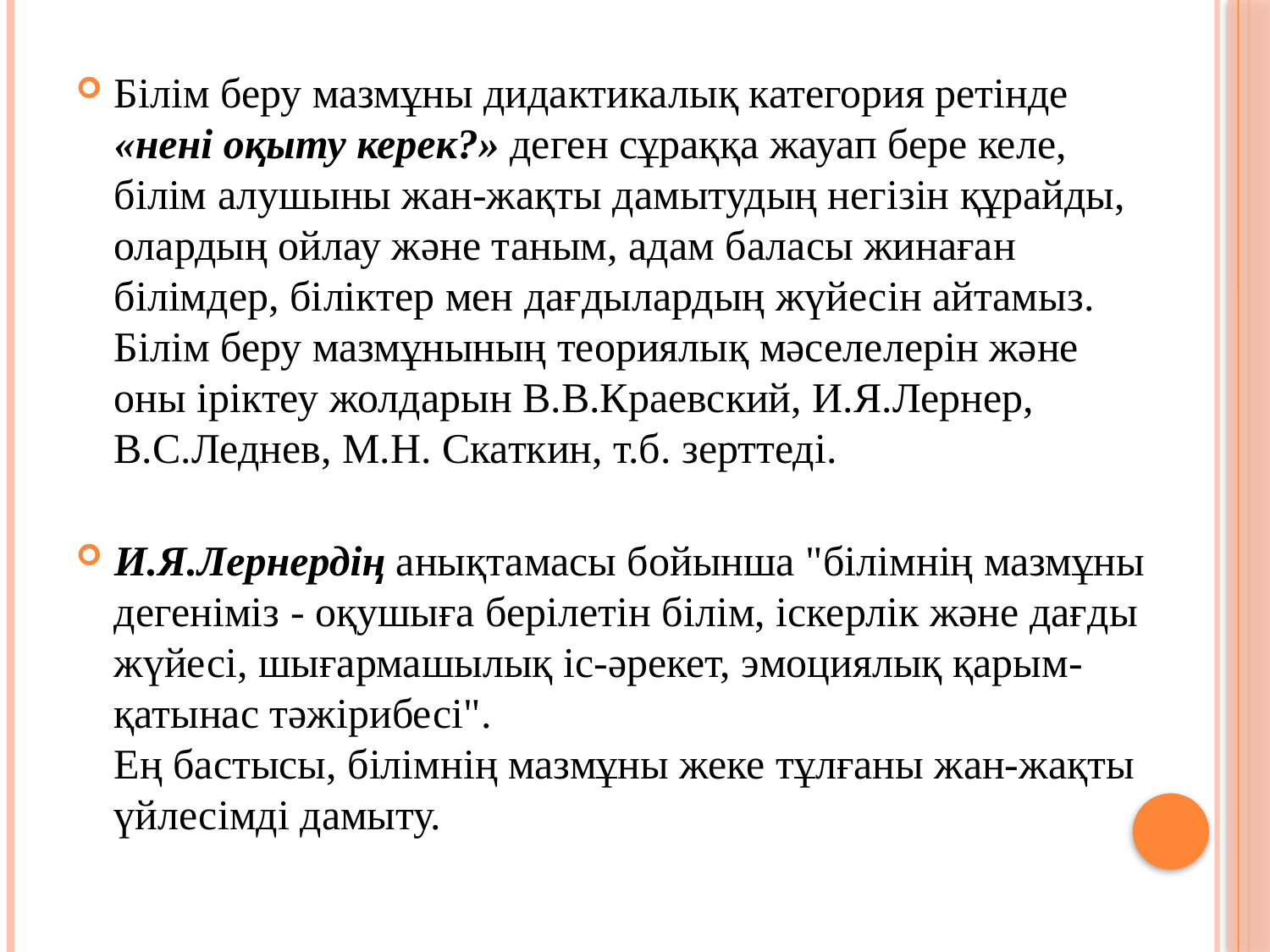

Білім беру мазмұны дидактикалық категория ретінде «нені оқыту керек?» деген сұраққа жауап бере келе, білім алушыны жан-жақты дамытудың негізін құрайды, олардың ойлау және таным, адам баласы жинаған білімдер, біліктер мен дағдылардың жүйесін айтамыз. Білім беру мазмұнының теориялық мәселелерін және оны іріктеу жолдарын В.В.Краевский, И.Я.Лернер, В.С.Леднев, М.Н. Скаткин, т.б. зерттеді.
И.Я.Лернердің анықтамасы бойынша "білімнің мазмұны дегеніміз - оқушыға берілетін білім, іскерлік және дағды жүйесі, шығармашылық іс-әрекет, эмоциялық қарым-қатынас тәжірибесі".
Ең бастысы, білімнің мазмұны жеке тұлғаны жан-жақты үйлесімді дамыту.